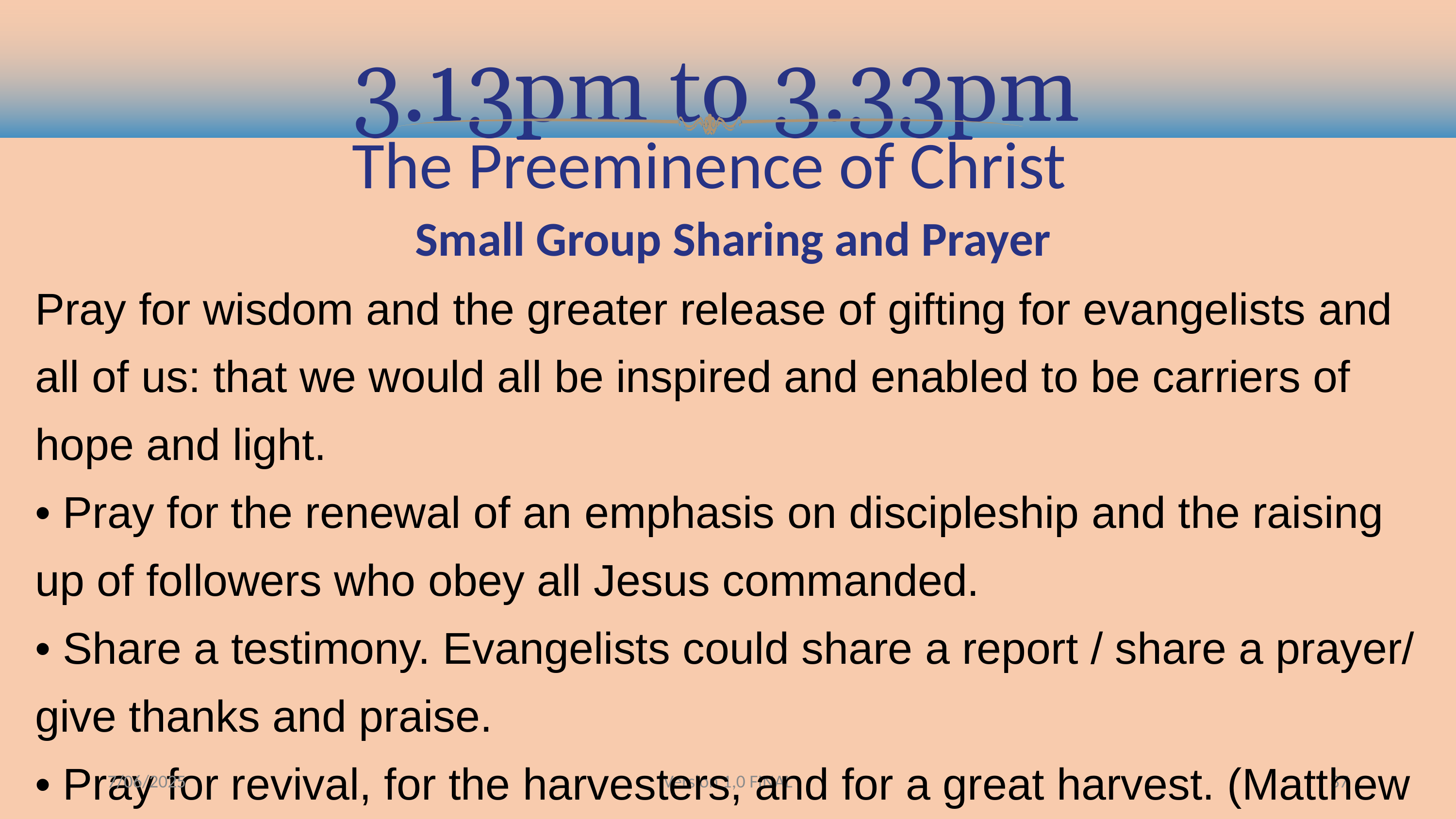

3.13pm to 3.33pm

The Preeminence of Christ
Small Group Sharing and Prayer
Pray for wisdom and the greater release of gifting for evangelists and all of us: that we would all be inspired and enabled to be carriers of hope and light.
• Pray for the renewal of an emphasis on discipleship and the raising up of followers who obey all Jesus commanded.
• Share a testimony. Evangelists could share a report / share a prayer/ give thanks and praise.
• Pray for revival, for the harvesters, and for a great harvest. (Matthew 9:36-38)
														Continued …
7/06/2025
Version 1,0 FINAL
37